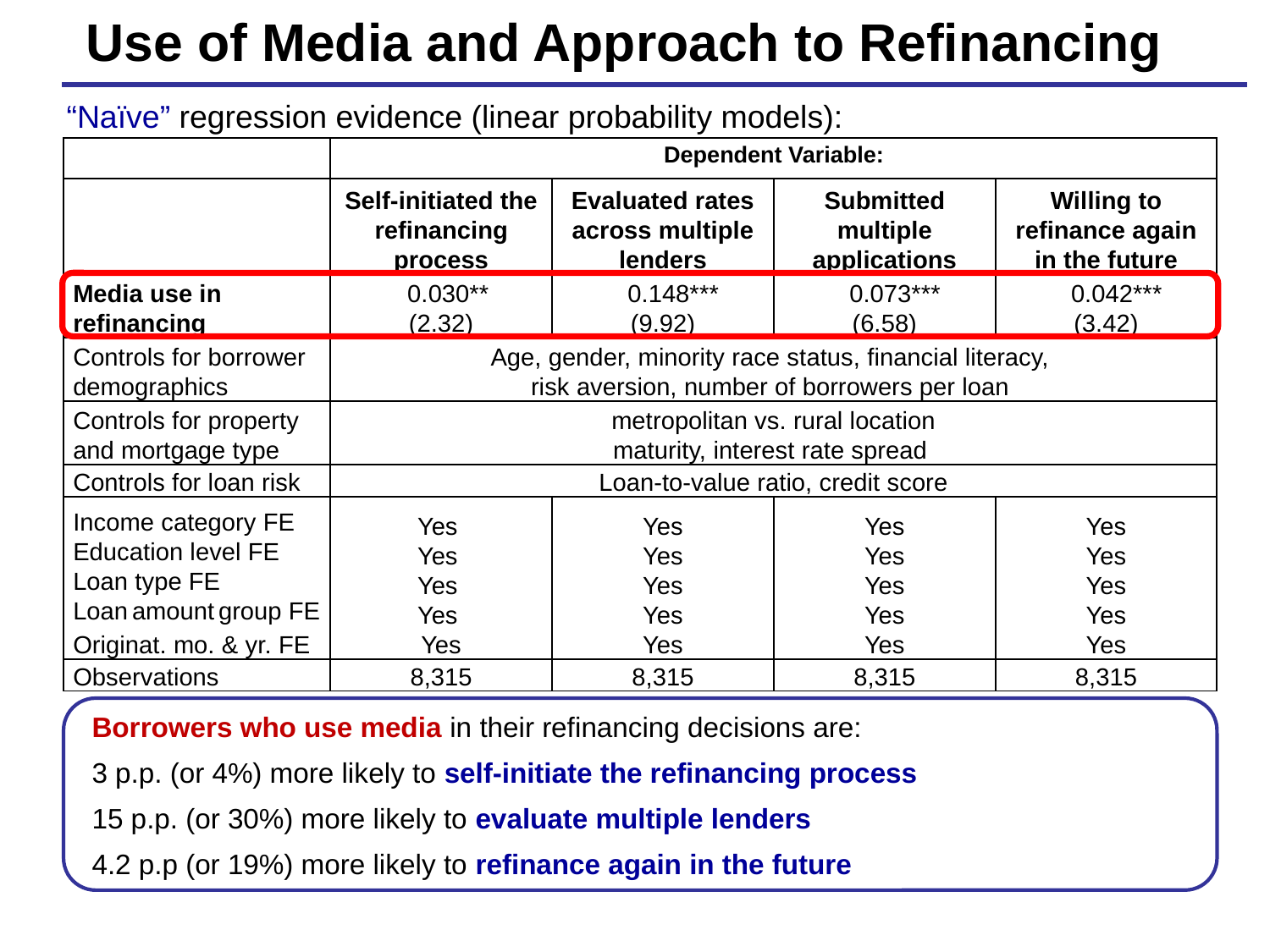

# Use of Media and Approach to Refinancing
“Naïve” regression evidence (linear probability models):
|  | Dependent Variable: |  |  |  |
| --- | --- | --- | --- | --- |
|  | Self-initiated the refinancing process | Evaluated rates across multiple lenders | Submitted multiple applications | Willing to refinance again in the future |
| Media use in refinancing | 0.030\*\* (2.32) | 0.148\*\*\* (9.92) | 0.073\*\*\* (6.58) | 0.042\*\*\* (3.42) |
| Controls for borrower demographics | Age, gender, minority race status, financial literacy, risk aversion, number of borrowers per loan |  |  |  |
| Controls for property and mortgage type | metropolitan vs. rural location maturity, interest rate spread |  |  |  |
| Controls for loan risk | Loan-to-value ratio, credit score |  |  |  |
| Income category FE Education level FE Loan type FE Loan amount group FE Originat. mo. & yr. FE | Yes Yes Yes Yes Yes | Yes Yes Yes Yes Yes | Yes Yes Yes Yes Yes | Yes Yes Yes Yes Yes |
| Observations | 8,315 | 8,315 | 8,315 | 8,315 |

Borrowers who use media in their refinancing decisions are:
3 p.p. (or 4%) more likely to self-initiate the refinancing process
15 p.p. (or 30%) more likely to evaluate multiple lenders
4.2 p.p (or 19%) more likely to refinance again in the future

9